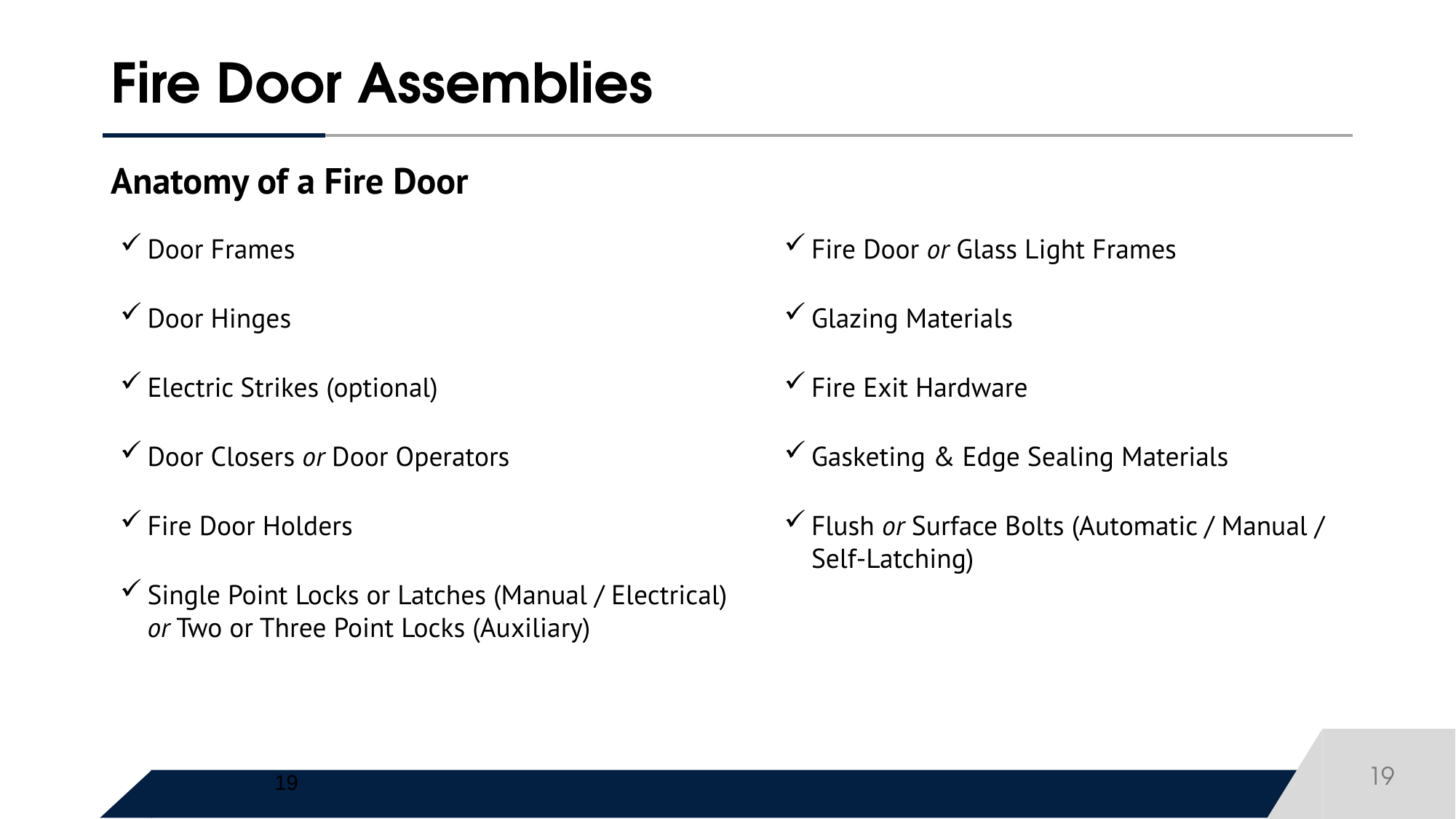

# Fire Door Assemblies
Anatomy of a Fire Door
Door Frames
Door Hinges
Electric Strikes (optional)
Door Closers or Door Operators
Fire Door Holders
Single Point Locks or Latches (Manual / Electrical) or Two or Three Point Locks (Auxiliary)

Fire Door or Glass Light Frames
Glazing Materials
Fire Exit Hardware
Gasketing & Edge Sealing Materials
Flush or Surface Bolts (Automatic / Manual / Self-Latching)
19
19